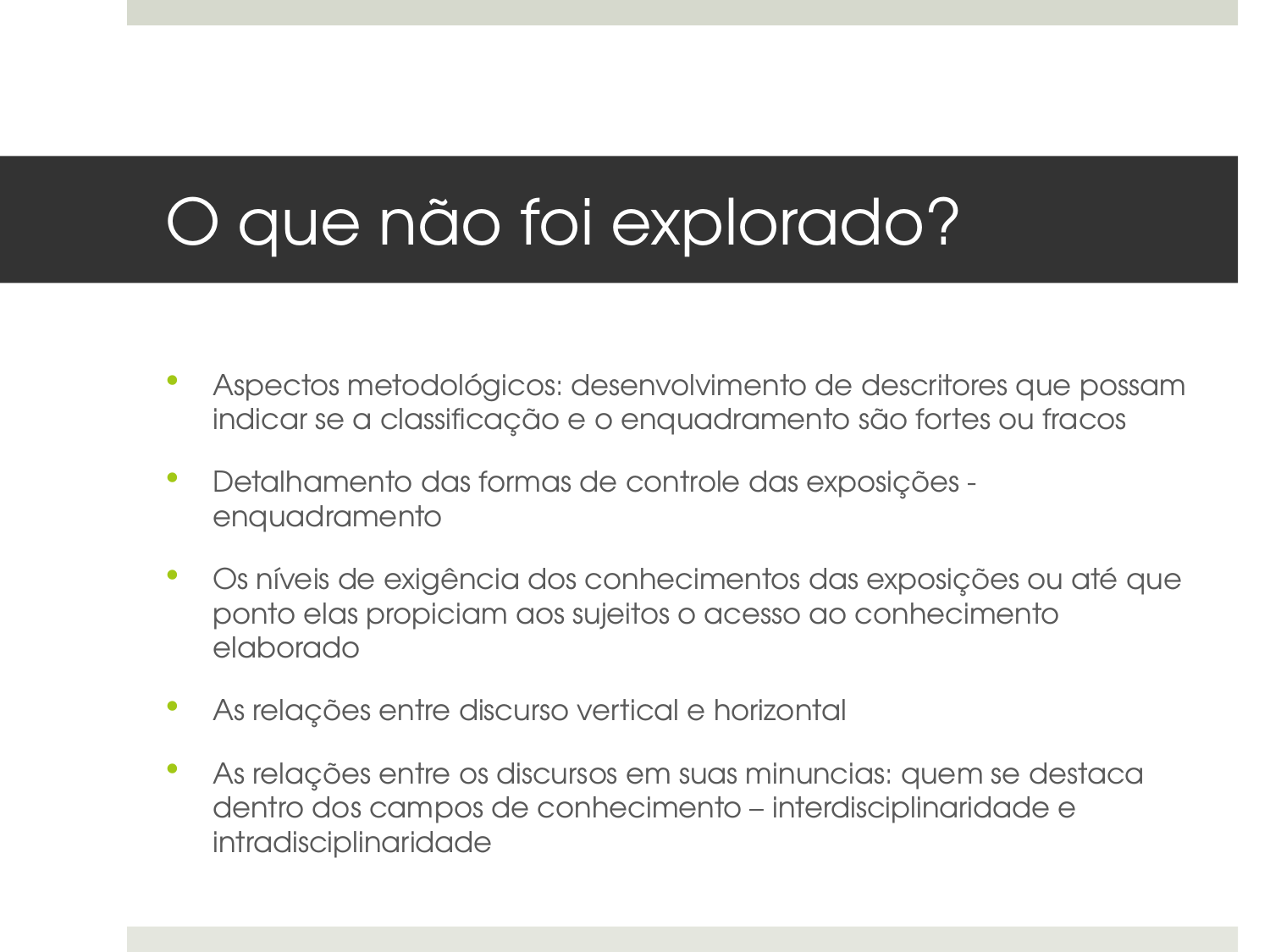

# O que não foi explorado?
Aspectos metodológicos: desenvolvimento de descritores que possam indicar se a classificação e o enquadramento são fortes ou fracos
Detalhamento das formas de controle das exposições - enquadramento
Os níveis de exigência dos conhecimentos das exposições ou até que ponto elas propiciam aos sujeitos o acesso ao conhecimento elaborado
As relações entre discurso vertical e horizontal
As relações entre os discursos em suas minuncias: quem se destaca dentro dos campos de conhecimento – interdisciplinaridade e intradisciplinaridade